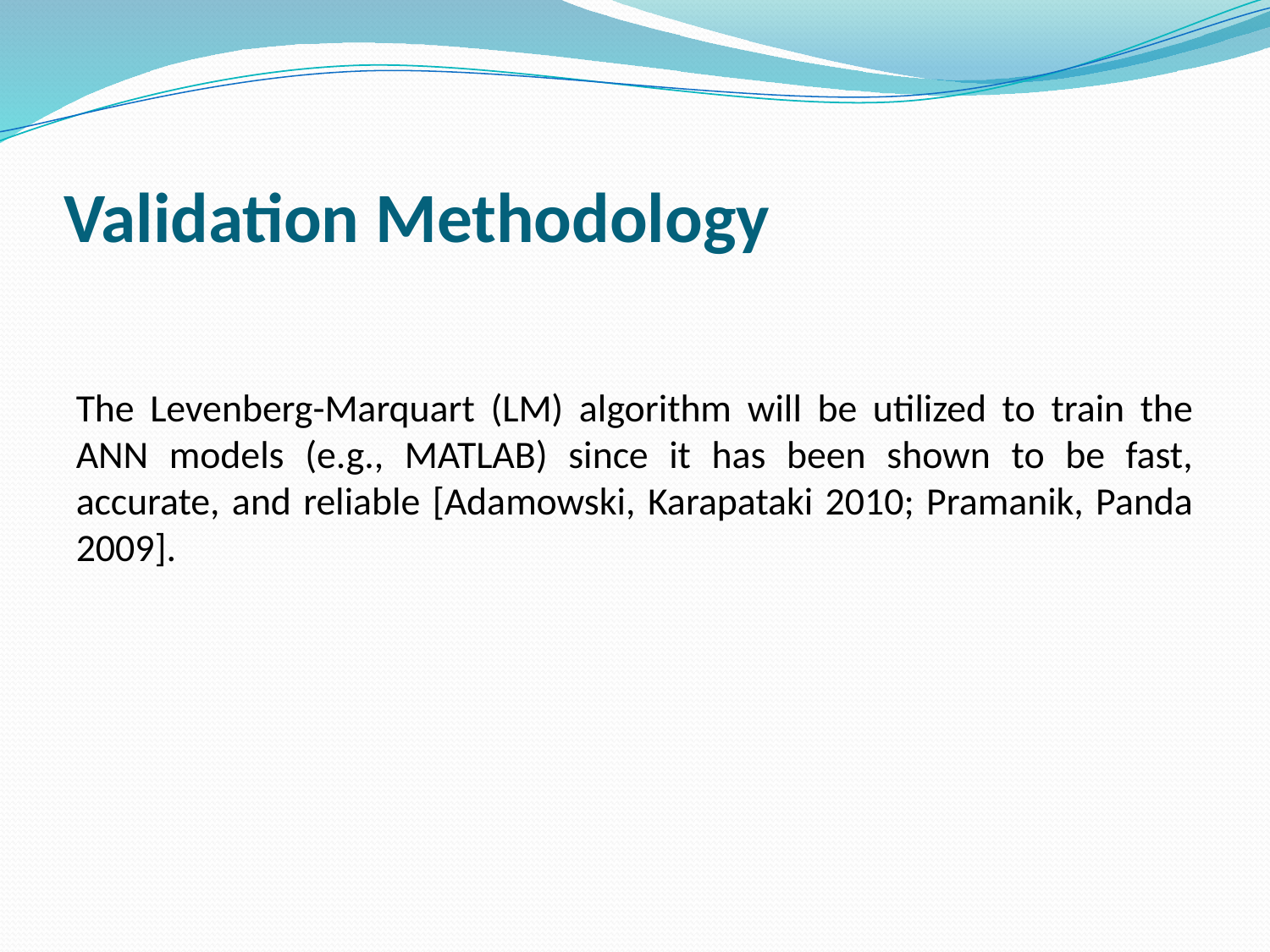

# Validation Methodology

The Levenberg-Marquart (LM) algorithm will be utilized to train the ANN models (e.g., MATLAB) since it has been shown to be fast, accurate, and reliable [Adamowski, Karapataki 2010; Pramanik, Panda 2009].